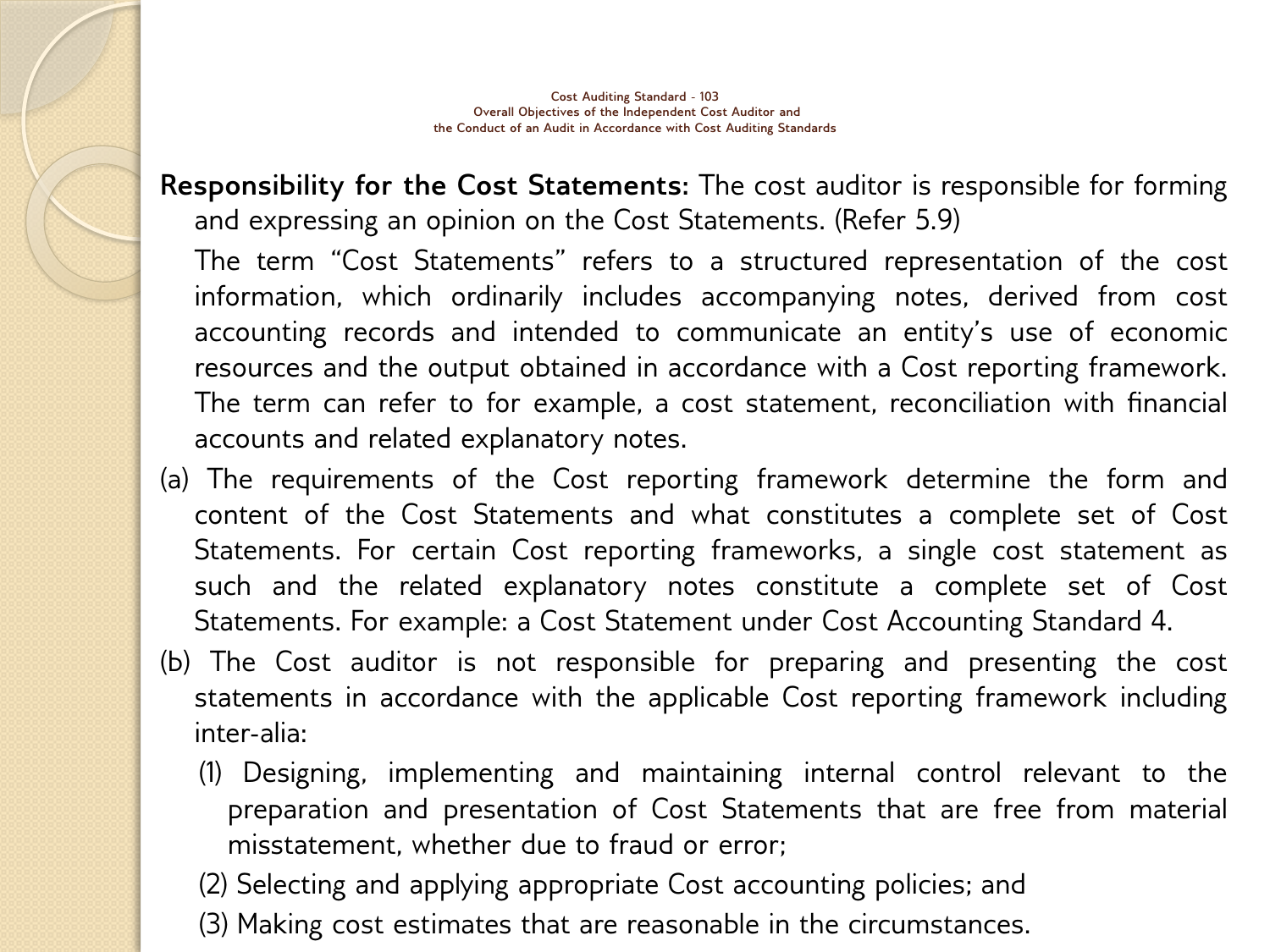

# Cost Auditing Standard - 103 Overall Objectives of the Independent Cost Auditor and the Conduct of an Audit in Accordance with Cost Auditing Standards
Responsibility for the Cost Statements: The cost auditor is responsible for forming and expressing an opinion on the Cost Statements. (Refer 5.9)
	The term “Cost Statements” refers to a structured representation of the cost information, which ordinarily includes accompanying notes, derived from cost accounting records and intended to communicate an entity’s use of economic resources and the output obtained in accordance with a Cost reporting framework. The term can refer to for example, a cost statement, reconciliation with financial accounts and related explanatory notes.
(a) The requirements of the Cost reporting framework determine the form and content of the Cost Statements and what constitutes a complete set of Cost Statements. For certain Cost reporting frameworks, a single cost statement as such and the related explanatory notes constitute a complete set of Cost Statements. For example: a Cost Statement under Cost Accounting Standard 4.
(b) The Cost auditor is not responsible for preparing and presenting the cost statements in accordance with the applicable Cost reporting framework including inter-alia:
(1) Designing, implementing and maintaining internal control relevant to the preparation and presentation of Cost Statements that are free from material misstatement, whether due to fraud or error;
(2) Selecting and applying appropriate Cost accounting policies; and
(3) Making cost estimates that are reasonable in the circumstances.